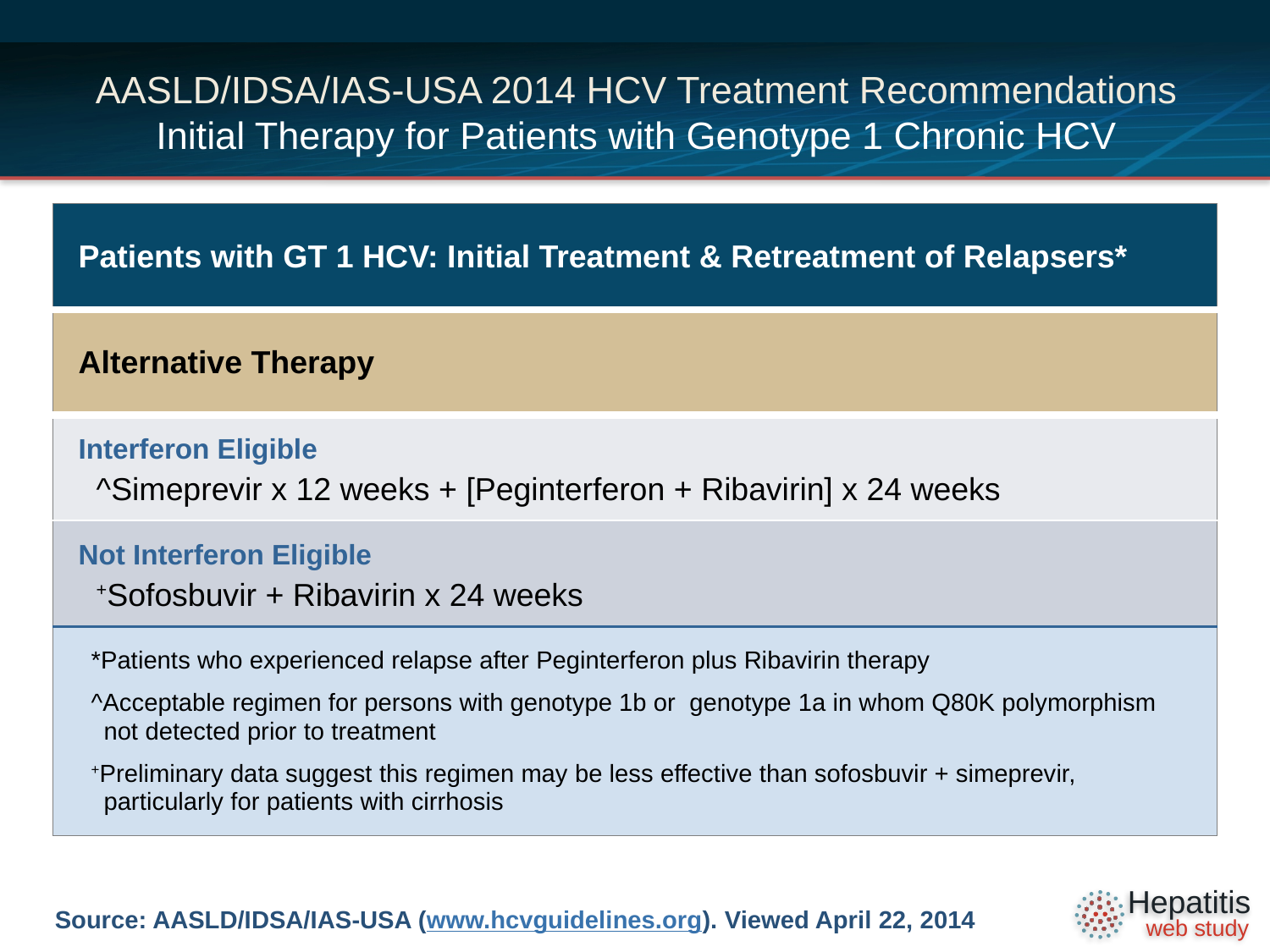

# AASLD/IDSA/IAS-USA 2014 HCV Treatment Recommendations Initial Therapy for Patients with Genotype 1 Chronic HCV
| Patients with GT 1 HCV: Initial Treatment & Retreatment of Relapsers\* |
| --- |
| Alternative Therapy |
| Interferon Eligible ^Simeprevir x 12 weeks + [Peginterferon + Ribavirin] x 24 weeks |
| Not Interferon Eligible +Sofosbuvir + Ribavirin x 24 weeks |
| \*Patients who experienced relapse after Peginterferon plus Ribavirin therapy ^Acceptable regimen for persons with genotype 1b or genotype 1a in whom Q80K polymorphism not detected prior to treatment +Preliminary data suggest this regimen may be less effective than sofosbuvir + simeprevir, particularly for patients with cirrhosis |
Source: AASLD/IDSA/IAS-USA (www.hcvguidelines.org). Viewed April 22, 2014